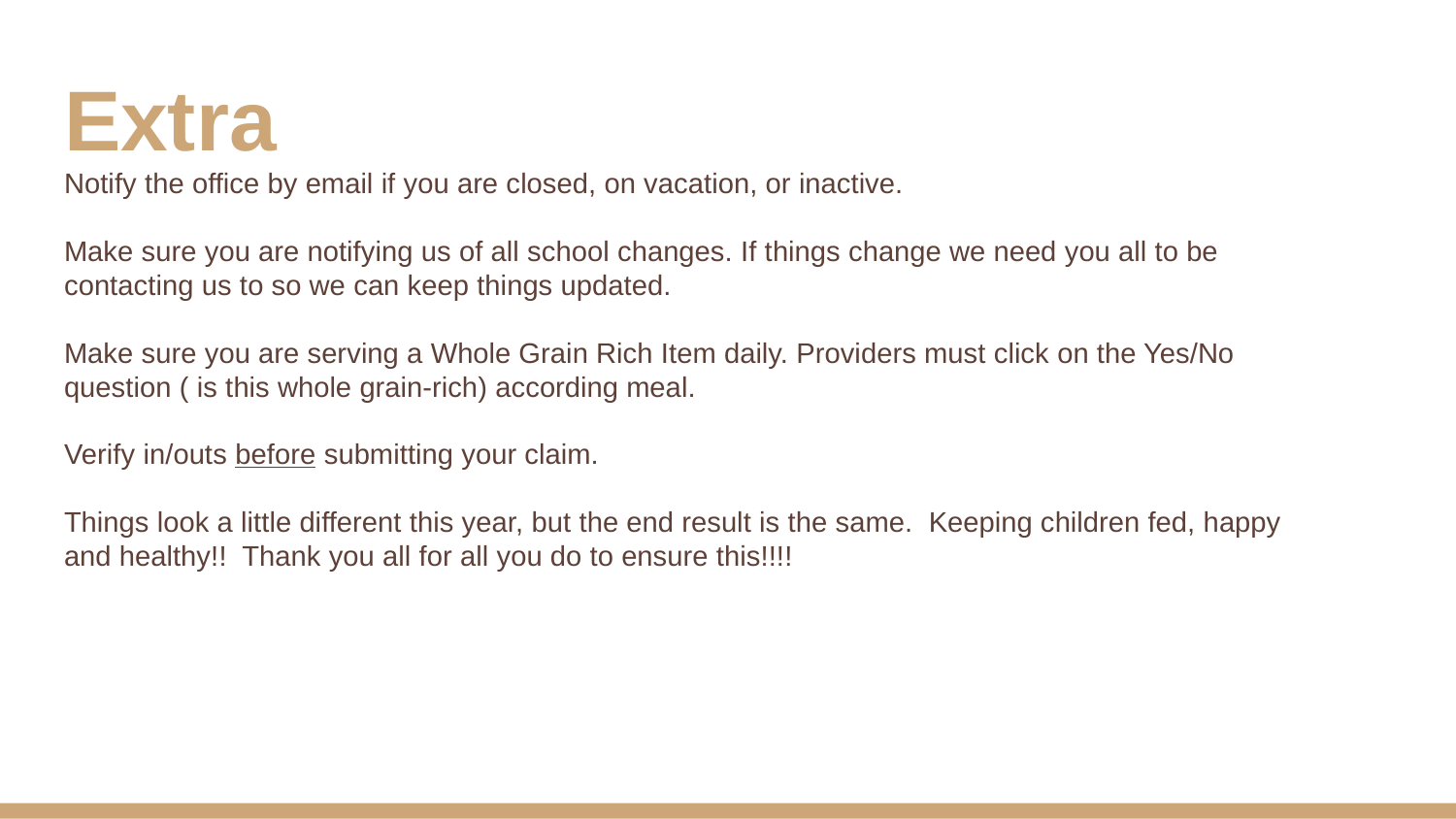

# Extra
Notify the office by email if you are closed, on vacation, or inactive.

Make sure you are notifying us of all school changes. If things change we need you all to be contacting us to so we can keep things updated.

Make sure you are serving a Whole Grain Rich Item daily. Providers must click on the Yes/No question ( is this whole grain-rich) according meal.

Verify in/outs before submitting your claim.

Things look a little different this year, but the end result is the same.  Keeping children fed, happy and healthy!!  Thank you all for all you do to ensure this!!!!